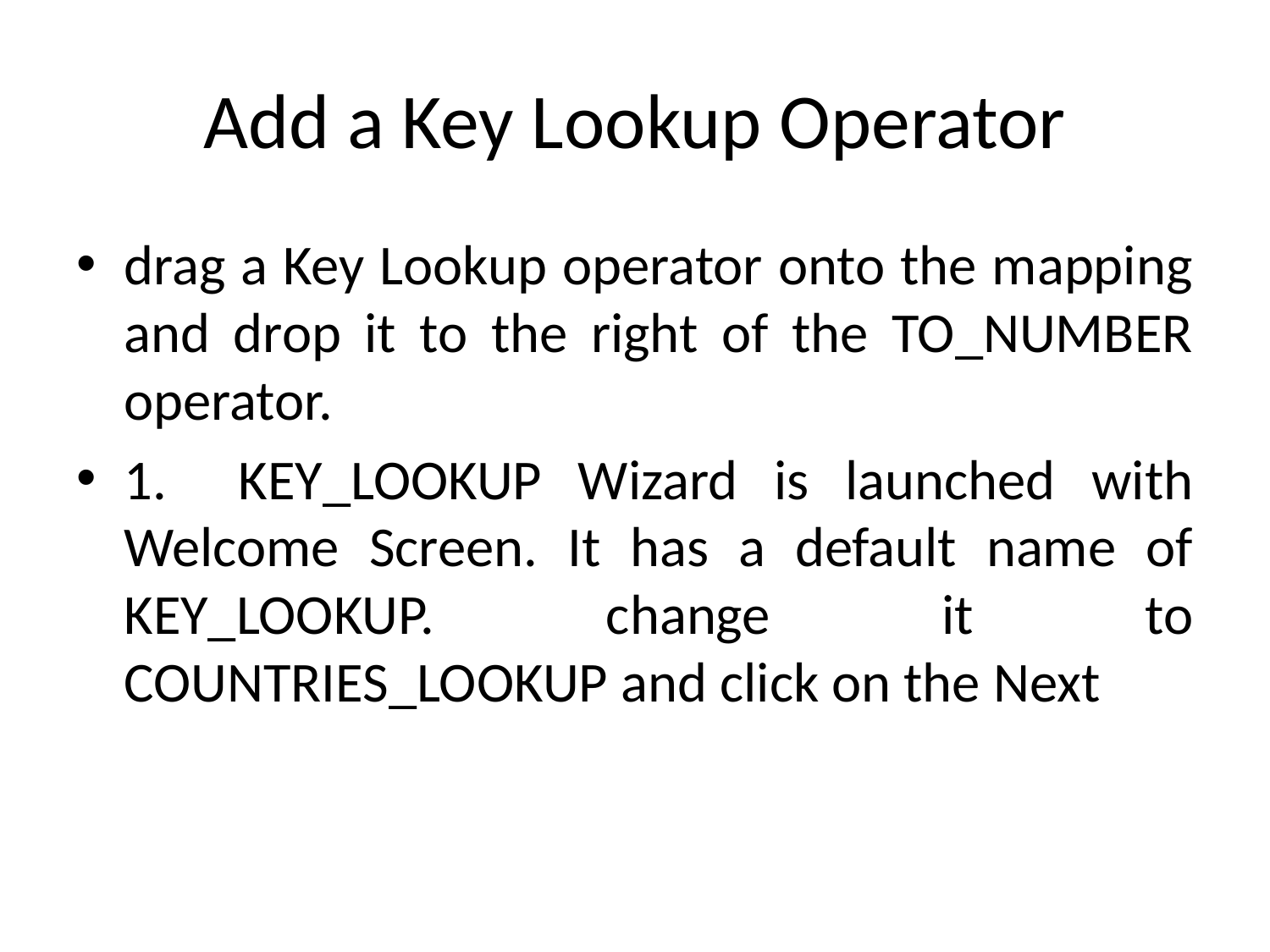

# Add a Key Lookup Operator
drag a Key Lookup operator onto the mapping and drop it to the right of the TO_NUMBER operator.
1.  KEY_LOOKUP Wizard is launched with Welcome Screen. It has a default name of KEY_LOOKUP. change it to COUNTRIES_LOOKUP and click on the Next